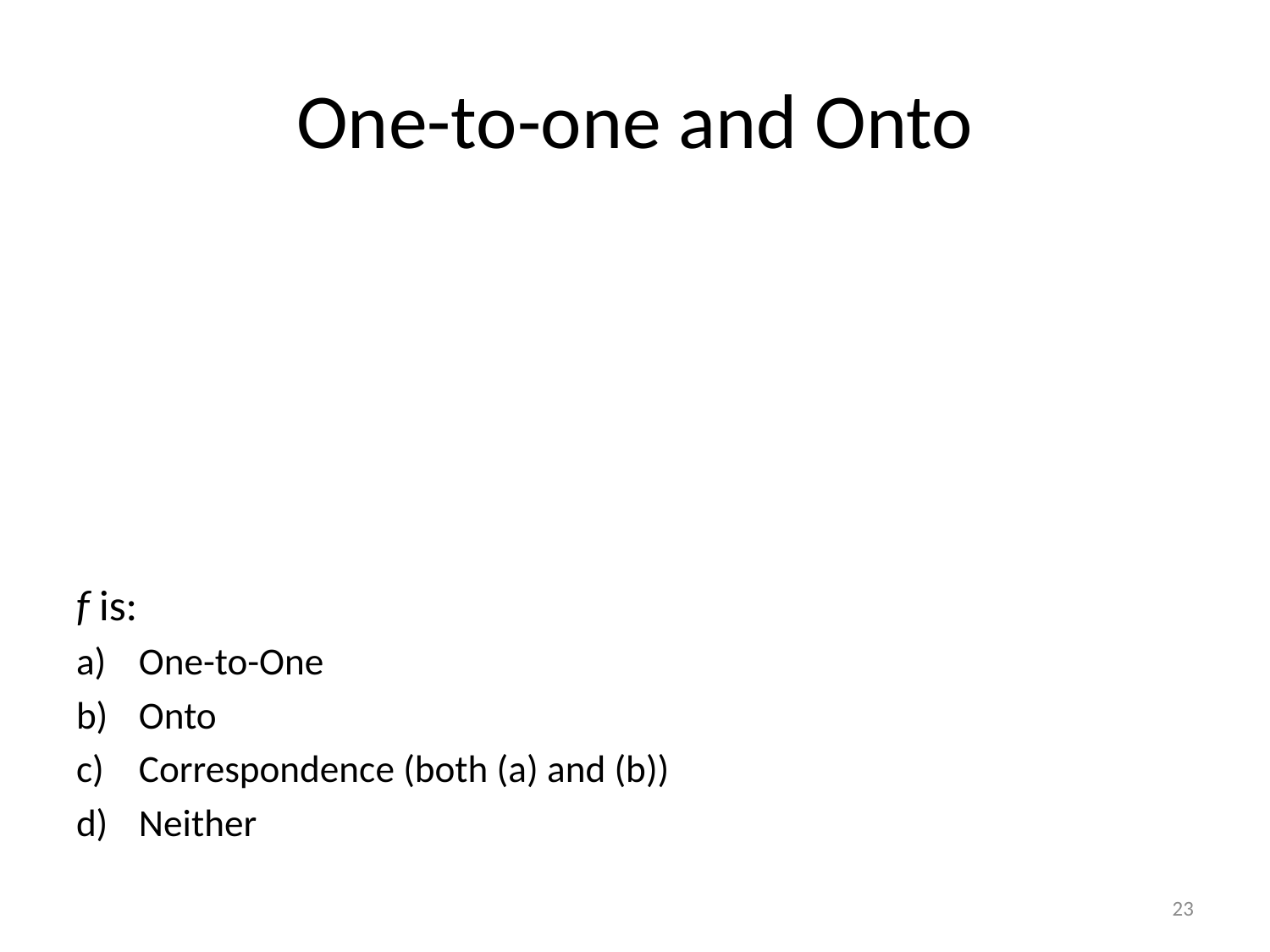

# One-to-one and Onto
f is:
One-to-One
Onto
Correspondence (both (a) and (b))
Neither
23